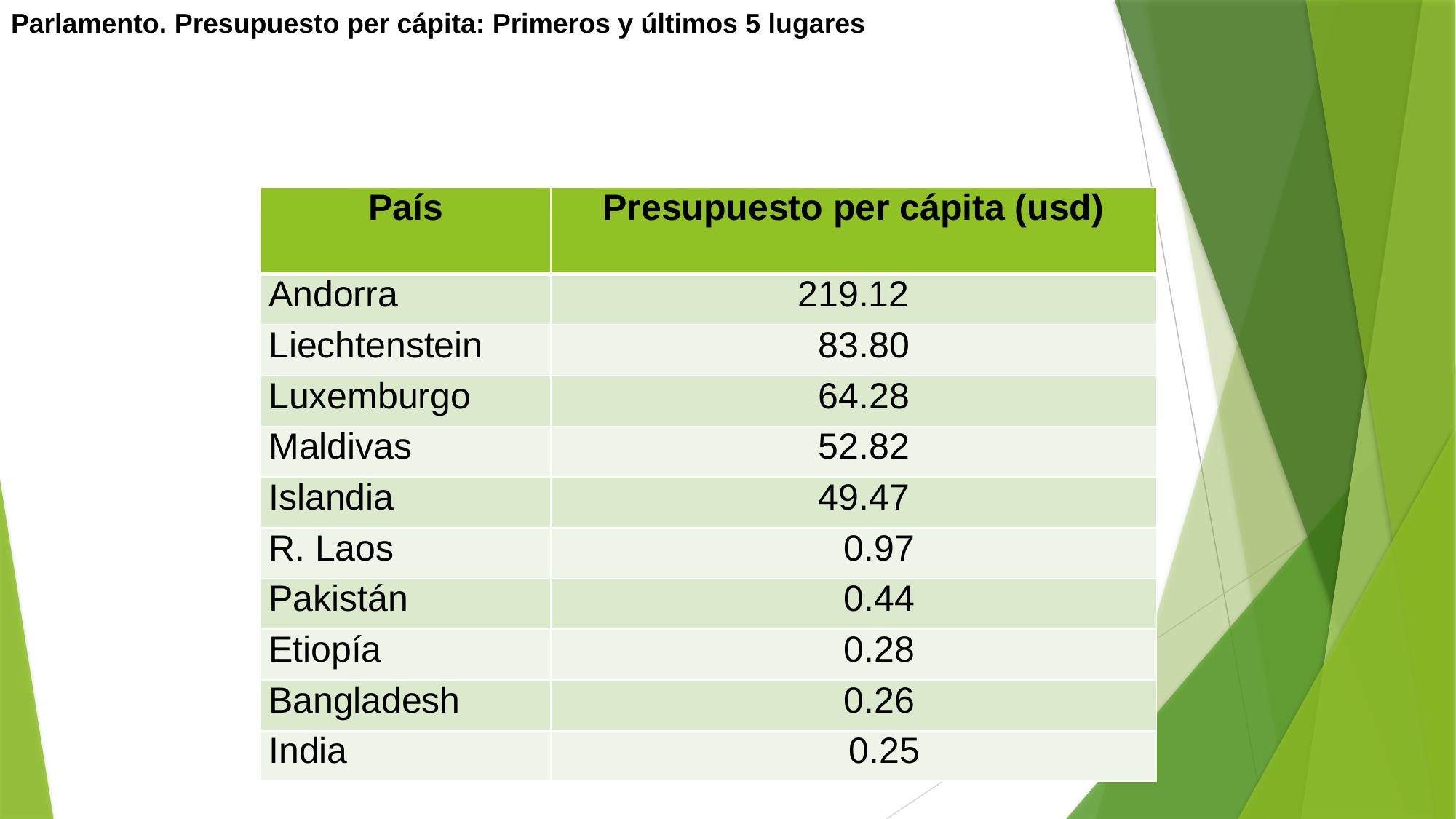

# Parlamento. Presupuesto per cápita: Primeros y últimos 5 lugares
| País | Presupuesto per cápita (usd) |
| --- | --- |
| Andorra | 219.12 |
| Liechtenstein | 83.80 |
| Luxemburgo | 64.28 |
| Maldivas | 52.82 |
| Islandia | 49.47 |
| R. Laos | 0.97 |
| Pakistán | 0.44 |
| Etiopía | 0.28 |
| Bangladesh | 0.26 |
| India | 0.25 |